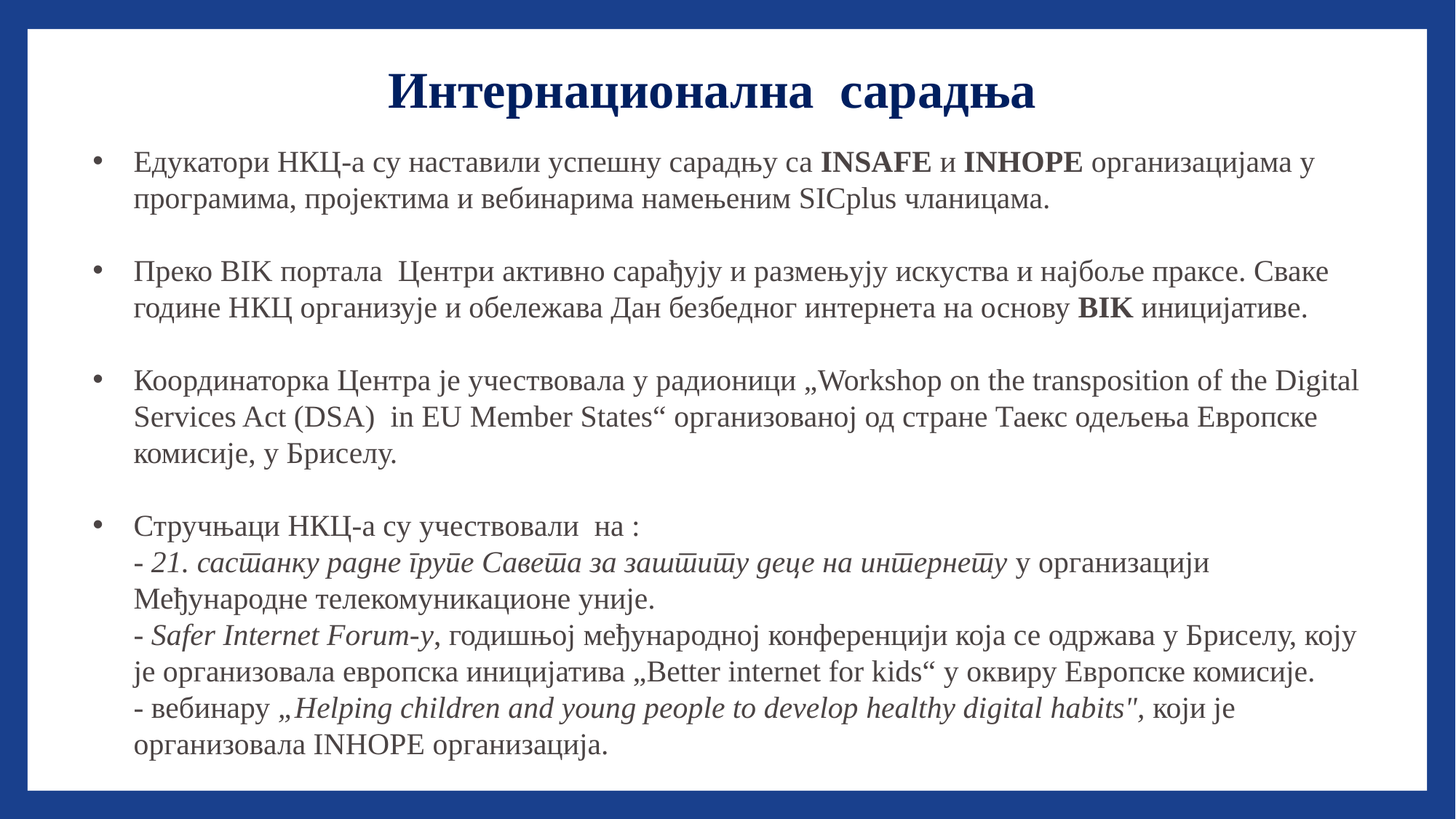

# Интернационална  сарадња
Едукатори НКЦ-а су наставили успешну сарадњу са INSAFE и INHOPE организацијама у програмима, пројектима и вебинарима намењеним SICplus чланицама.
Преко BIK портала  Центри активно сарађују и размењују искуства и најбоље праксе. Сваке године НКЦ организује и обележава Дан безбедног интернета на основу BIK иницијативе.
Координаторка Центра је учествовала у радионици „Workshop on the transposition of the Digital Services Act (DSA)  in EU Member States“ организованој од стране Таекс одељења Европске комисије, у Бриселу.

Стручњаци НКЦ-а су учествовали  на :
- 21. састанку радне групе Савета за заштиту деце на интернету у организацији Међународне телекомуникационе уније.
- Safer Internet Forum-у, годишњој међународној конференцији која се одржава у Бриселу, коју је организовала европска иницијатива „Better internet for kids“ у оквиру Европске комисије.
- вебинару „Helping children and young people to develop healthy digital habits", који је организовала INHOPE организација.